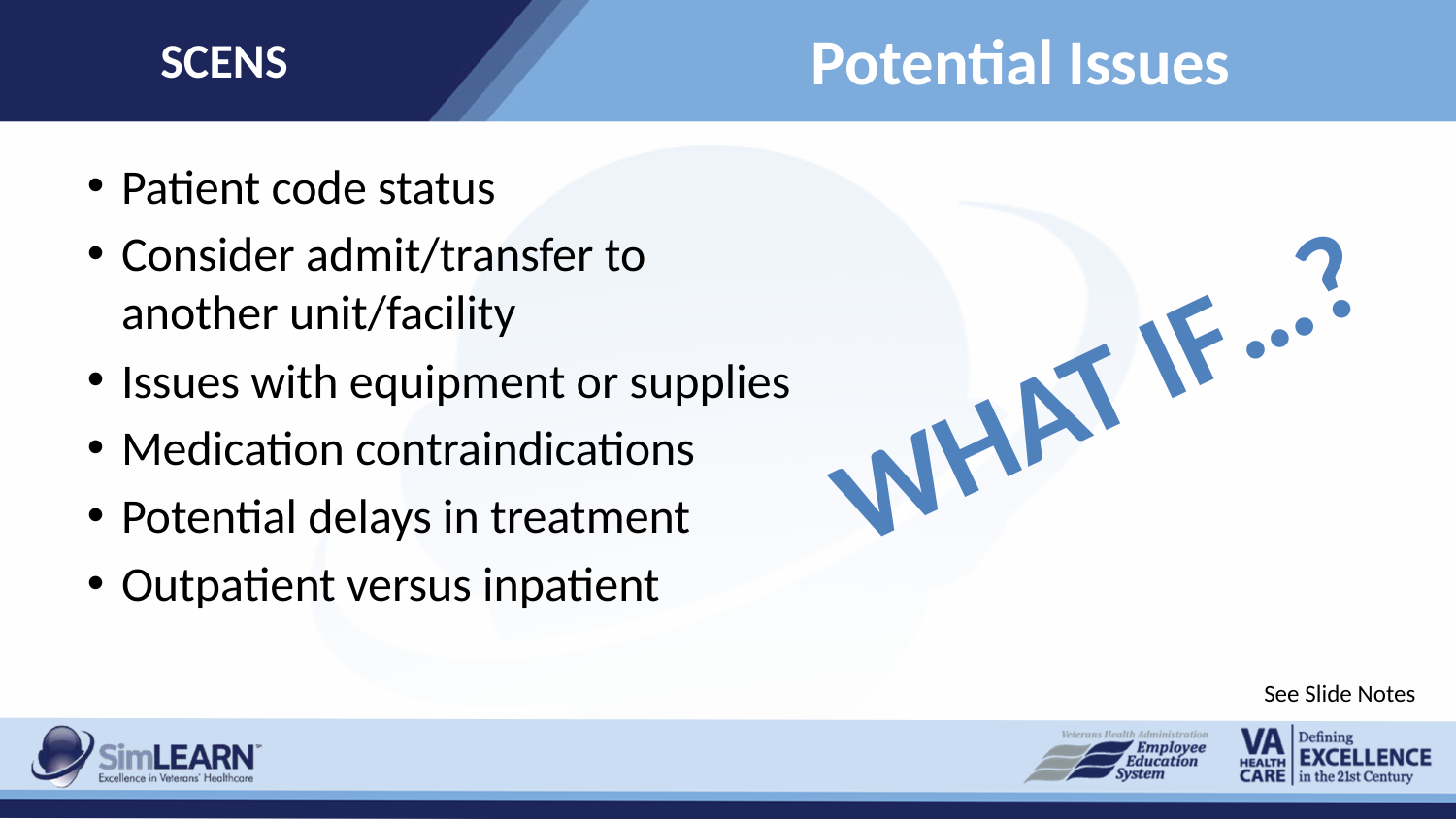

SCENS
# Potential Issues
Patient code status
Consider admit/transfer to another unit/facility
Issues with equipment or supplies
Medication contraindications
Potential delays in treatment
Outpatient versus inpatient
What if…?
See Slide Notes